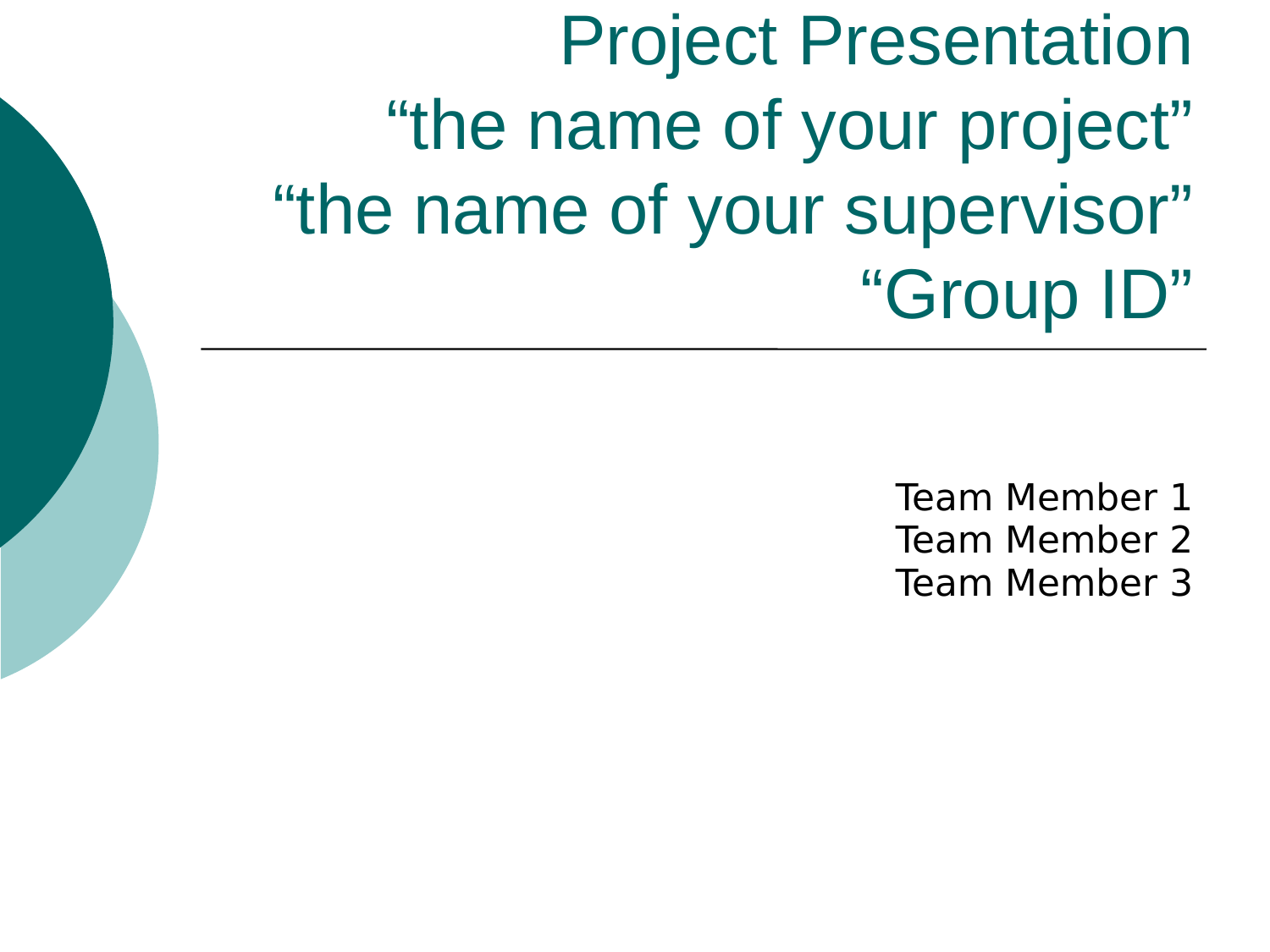

# Project Presentation “the name of your project” “the name of your supervisor” “Group ID”
Team Member 1
Team Member 2
Team Member 3